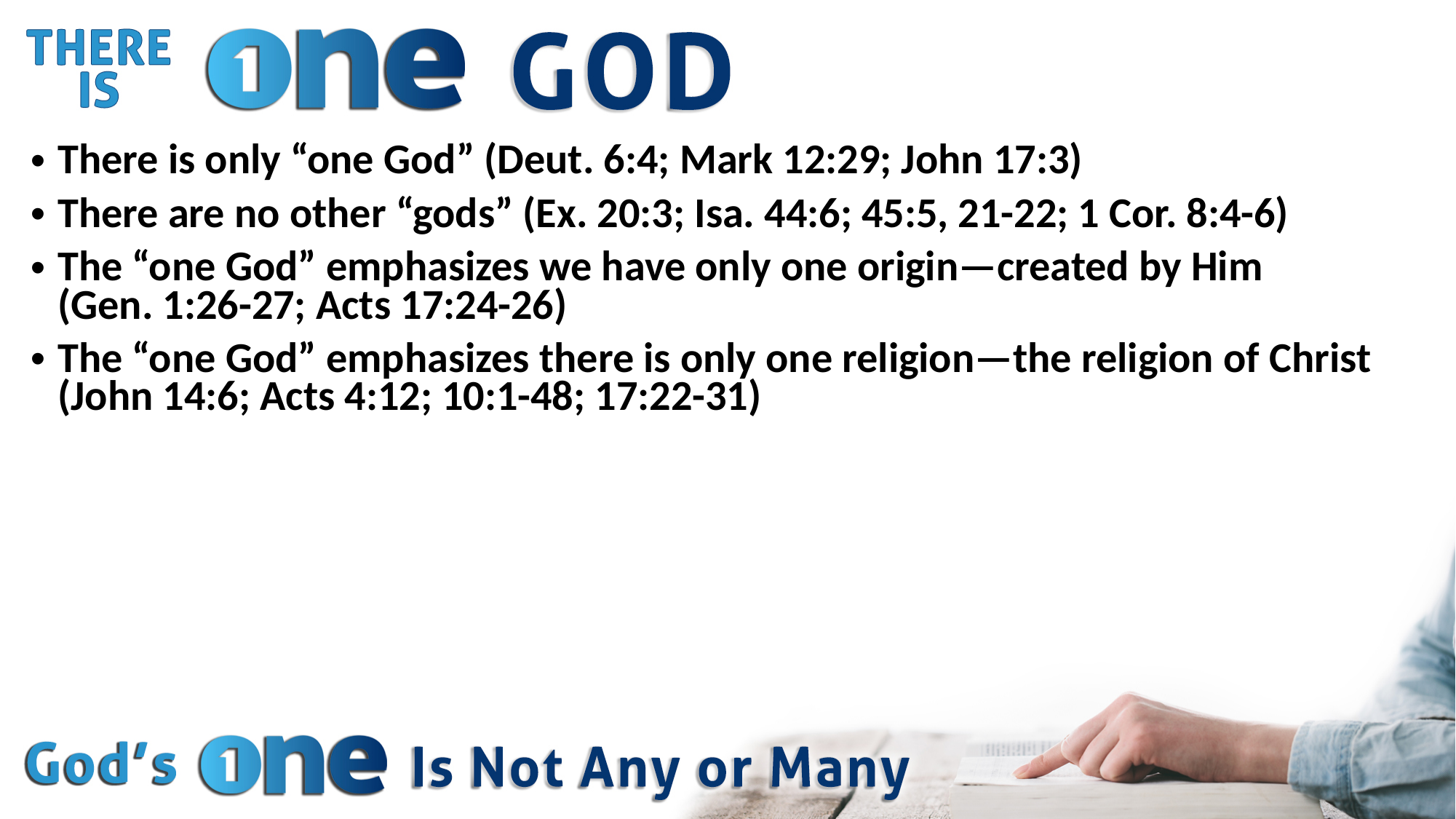

There is only “one God” (Deut. 6:4; Mark 12:29; John 17:3)
There are no other “gods” (Ex. 20:3; Isa. 44:6; 45:5, 21-22; 1 Cor. 8:4-6)
The “one God” emphasizes we have only one origin—created by Him
(Gen. 1:26-27; Acts 17:24-26)
The “one God” emphasizes there is only one religion—the religion of Christ
(John 14:6; Acts 4:12; 10:1-48; 17:22-31)